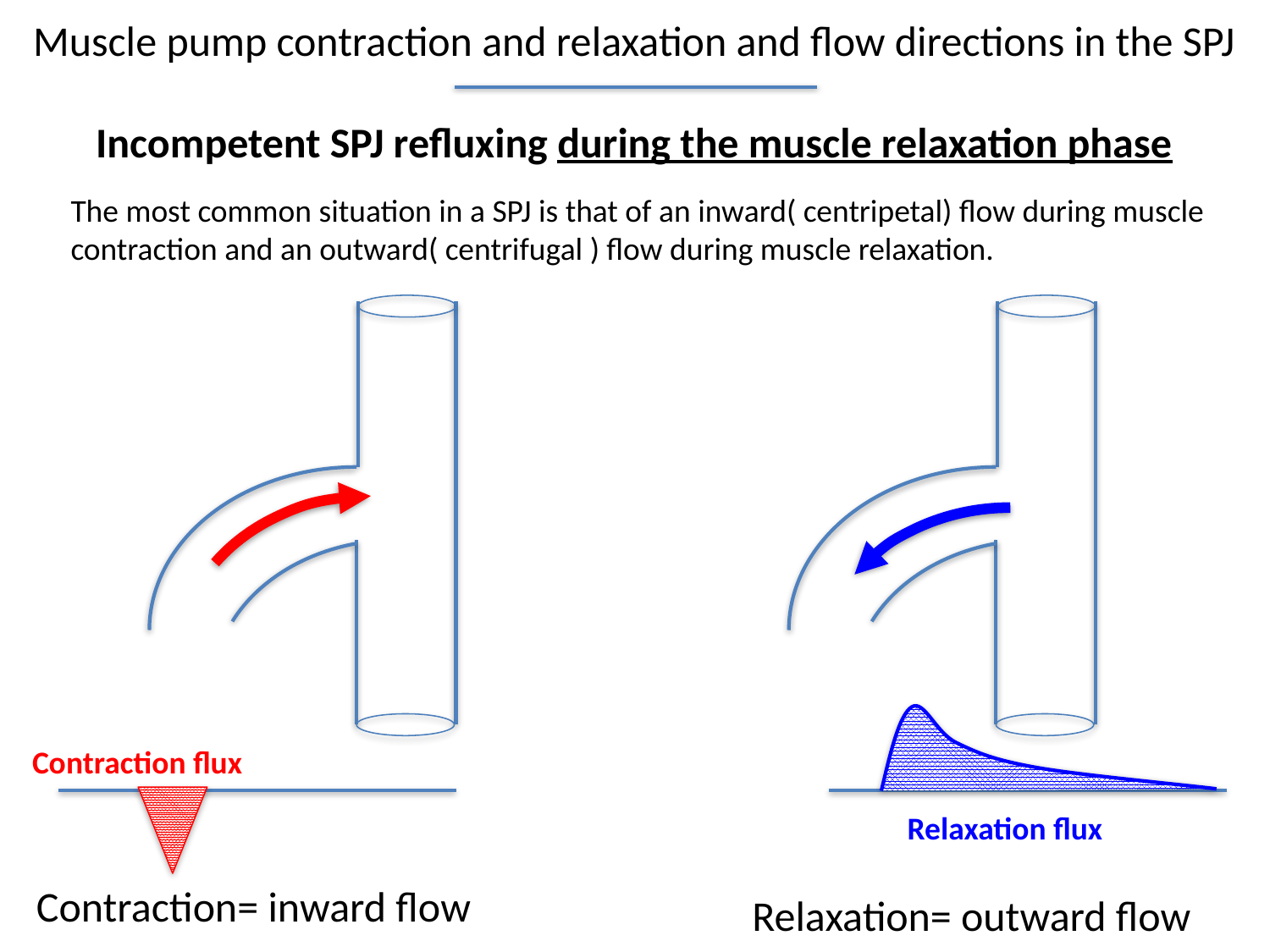

Muscle pump contraction and relaxation and flow directions in the SPJ

Incompetent SPJ refluxing during the muscle relaxation phase
The most common situation in a SPJ is that of an inward( centripetal) flow during muscle contraction and an outward( centrifugal ) flow during muscle relaxation.

Relaxation flux
Contraction flux

Contraction= inward flow
Relaxation= outward flow